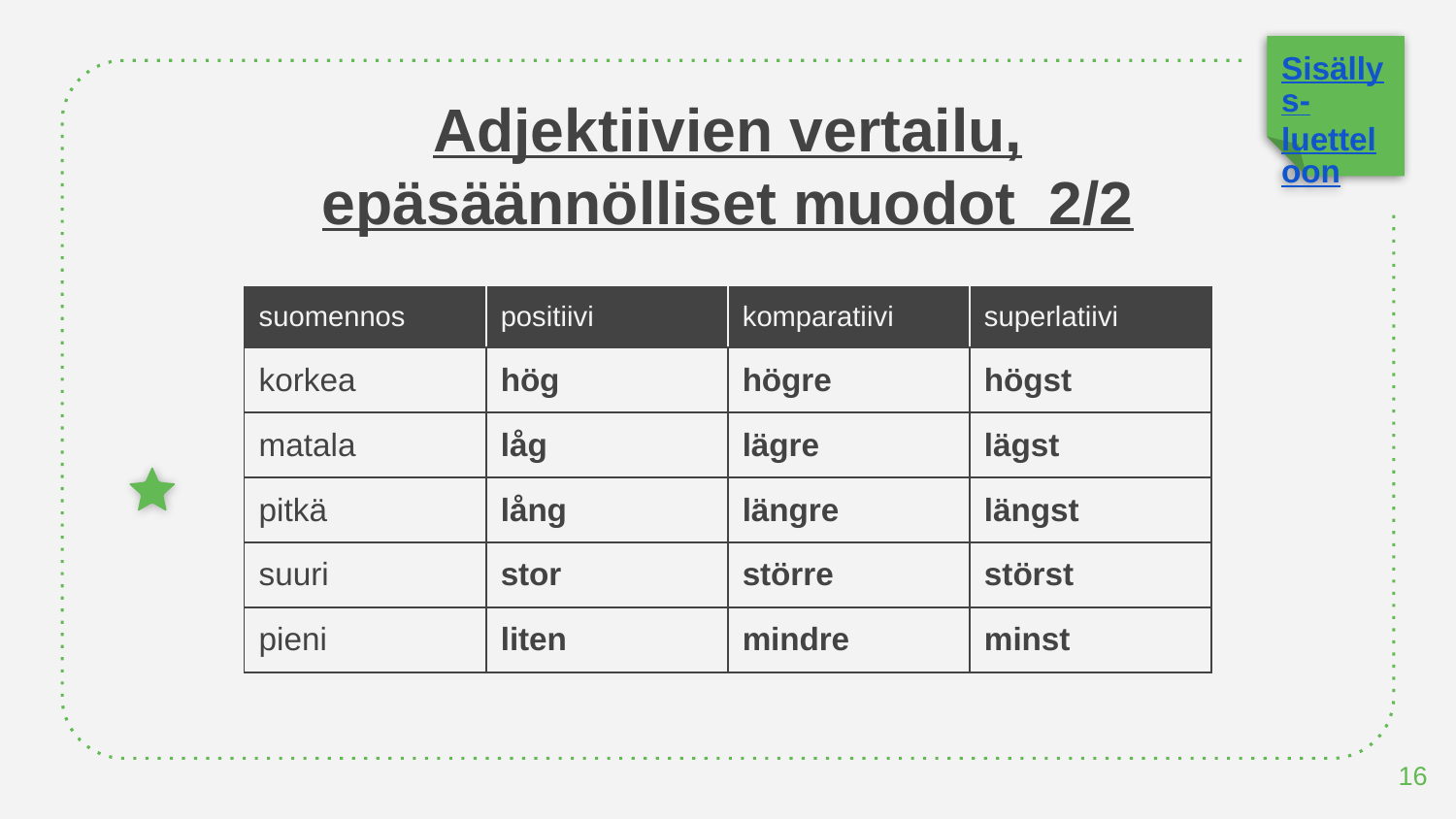

Sisällys-
luetteloon
# Adjektiivien vertailu,
epäsäännölliset muodot  2/2

| suomennos | positiivi | komparatiivi | superlatiivi |
| --- | --- | --- | --- |
| korkea | hög | högre | högst |
| matala | låg | lägre | lägst |
| pitkä | lång | längre | längst |
| suuri | stor | större | störst |
| pieni | liten | mindre | minst |

16